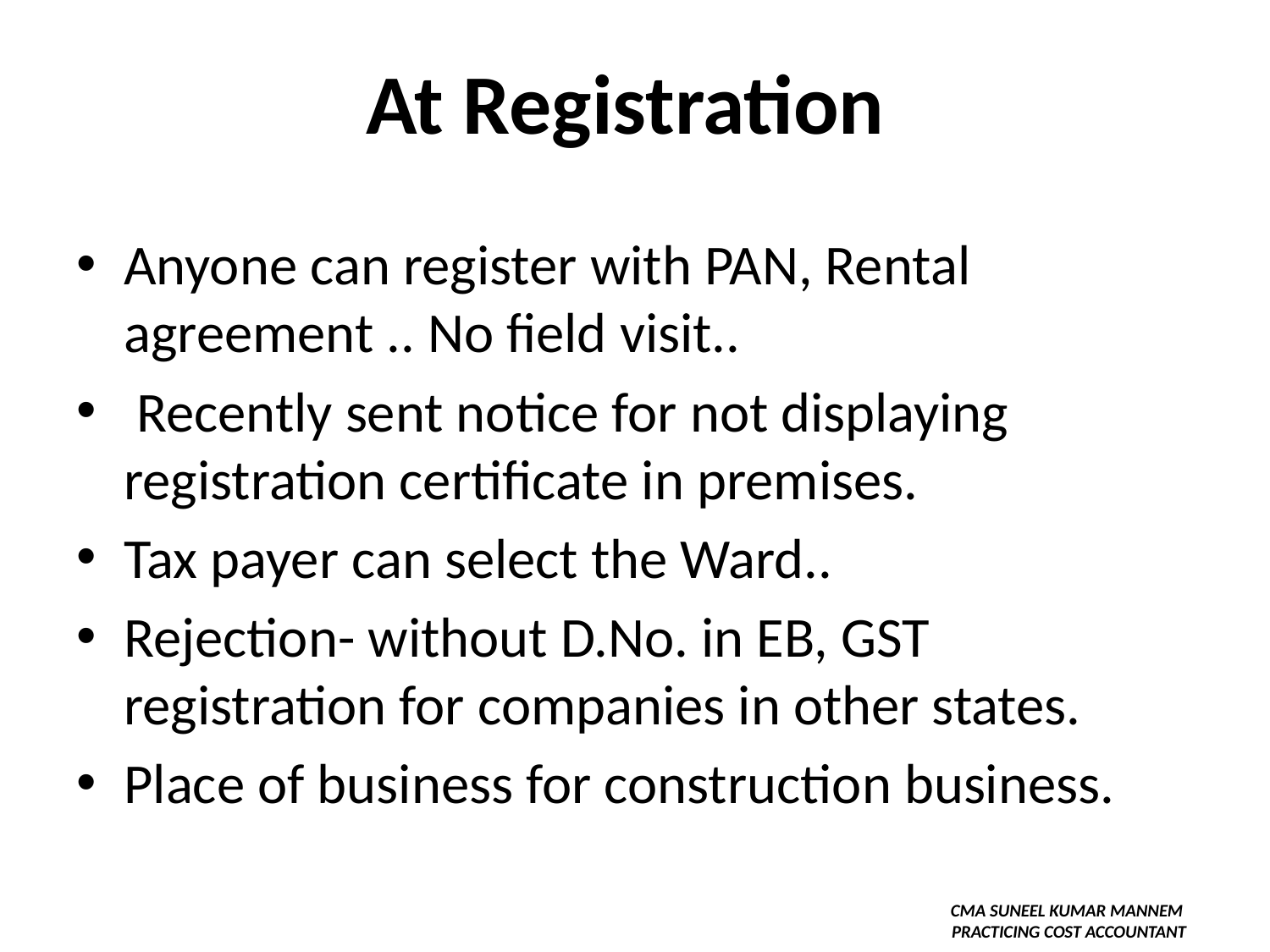

# At Registration
Anyone can register with PAN, Rental agreement .. No field visit..
 Recently sent notice for not displaying registration certificate in premises.
Tax payer can select the Ward..
Rejection- without D.No. in EB, GST registration for companies in other states.
Place of business for construction business.
CMA SUNEEL KUMAR MANNEM
PRACTICING COST ACCOUNTANT